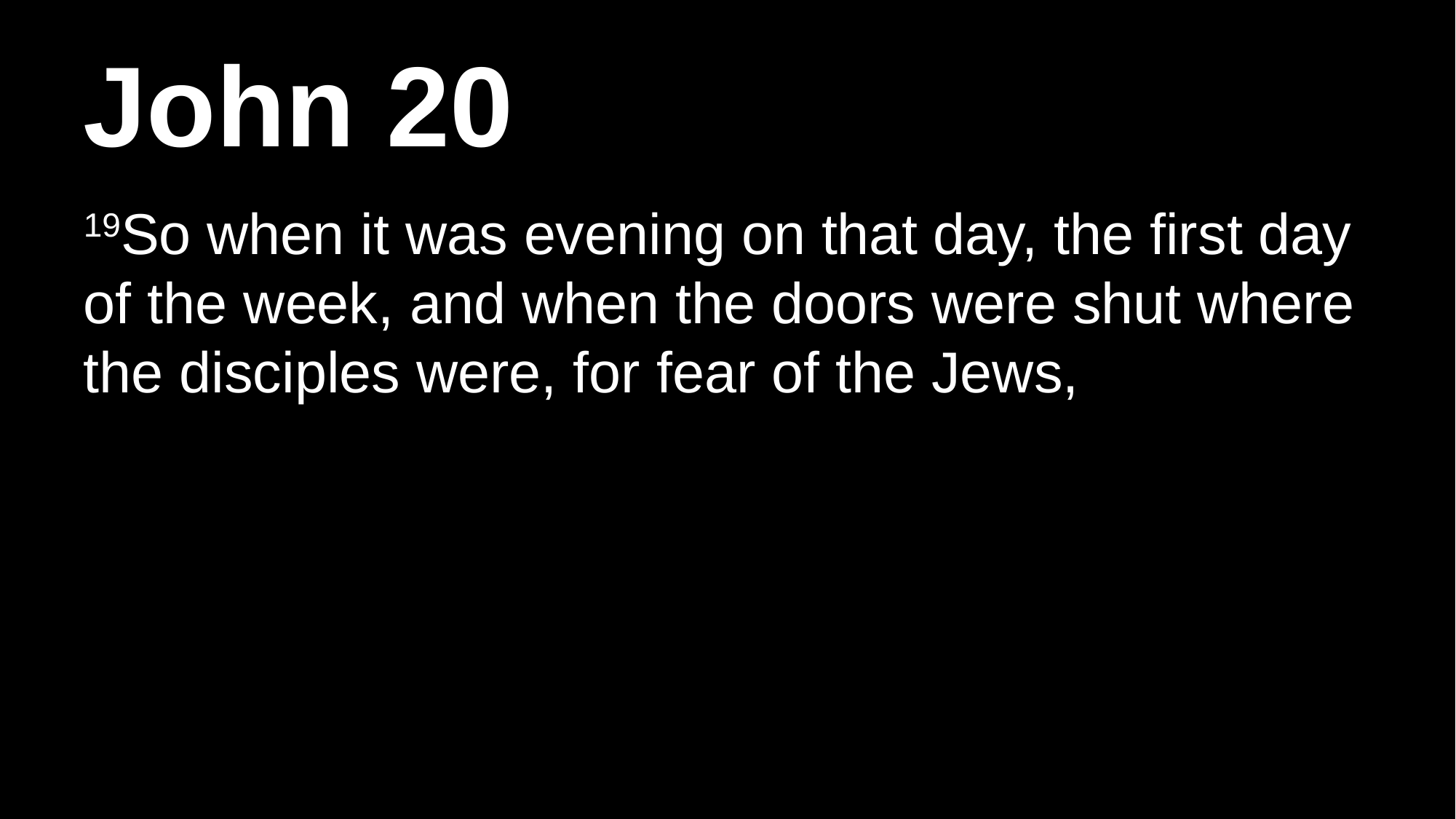

# John 20
19So when it was evening on that day, the first day of the week, and when the doors were shut where the disciples were, for fear of the Jews,